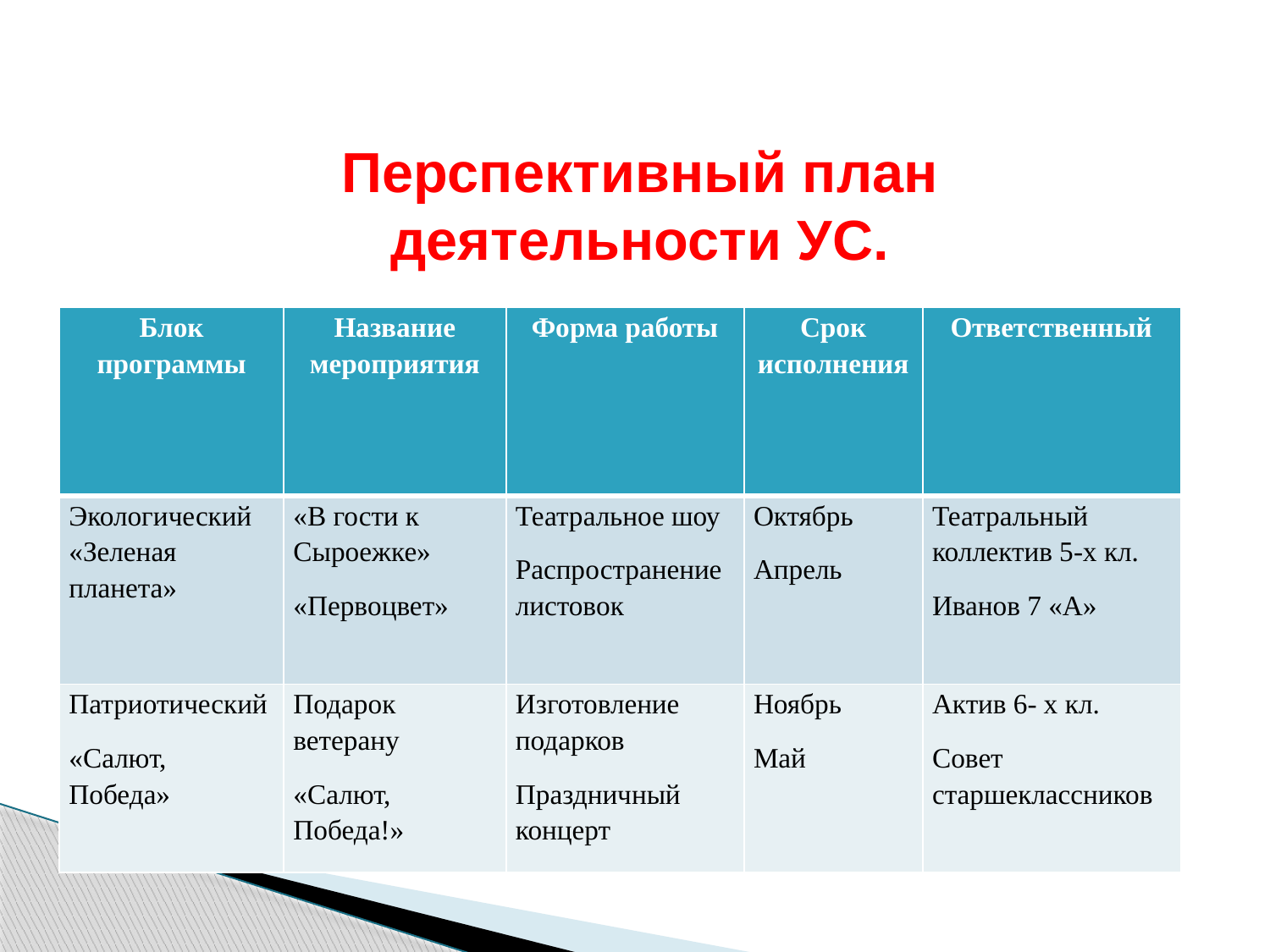

Перспективный план деятельности УС.

| Блок программы | Название мероприятия | Форма работы | Срок исполнения | Ответственный |
| --- | --- | --- | --- | --- |
| Экологический «Зеленая планета» | «В гости к Сыроежке» «Первоцвет» | Театральное шоу Распространение листовок | Октябрь Апрель | Театральный коллектив 5-х кл. Иванов 7 «А» |
| Патриотический «Салют, Победа» | Подарок ветерану «Салют, Победа!» | Изготовление подарков Праздничный концерт | Ноябрь Май | Актив 6- х кл. Совет старшеклассников |